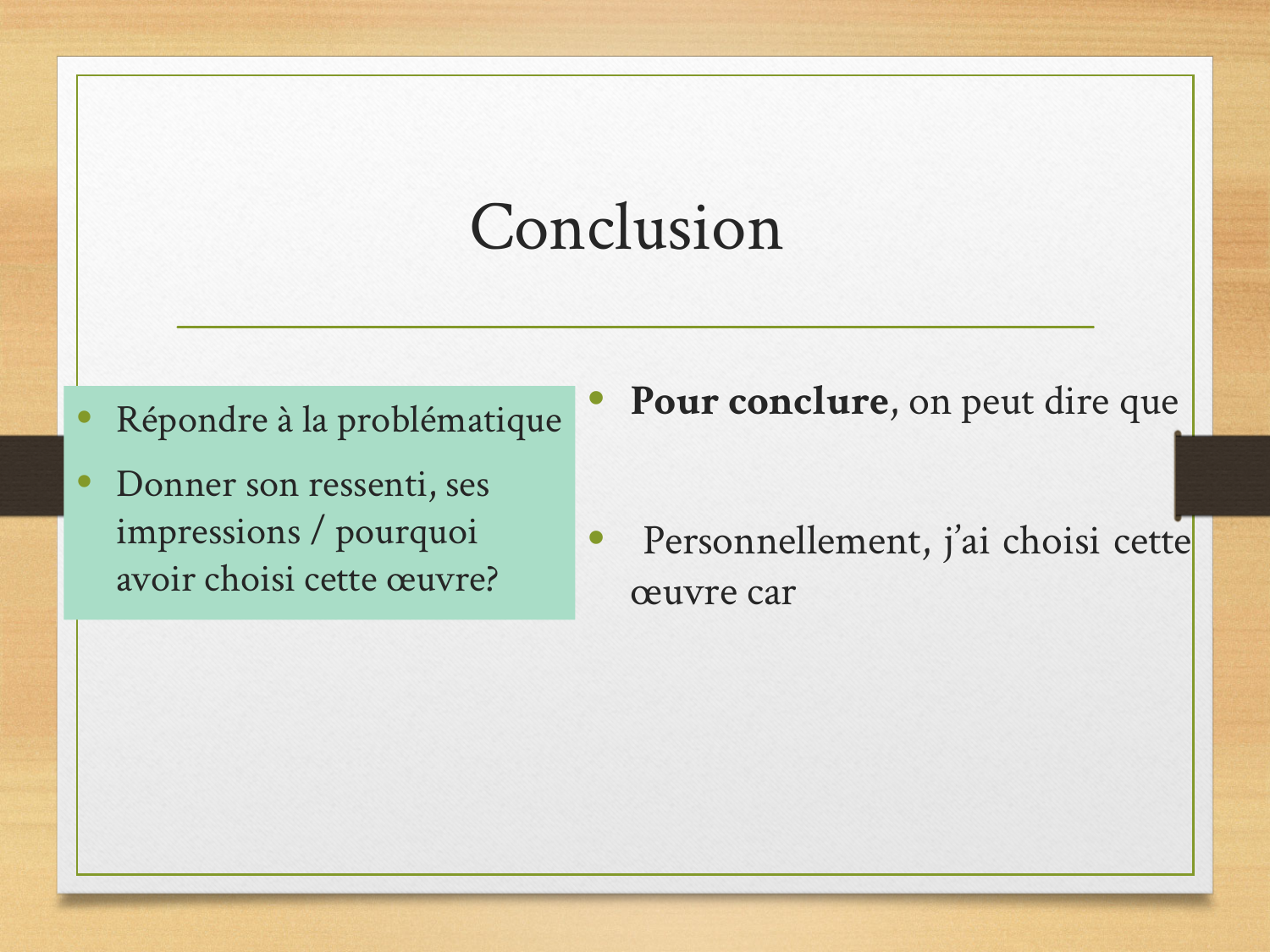

# Conclusion
Pour conclure, on peut dire que

 Personnellement, j’ai choisi cette œuvre car
Répondre à la problématique
Donner son ressenti, ses impressions / pourquoi avoir choisi cette œuvre?